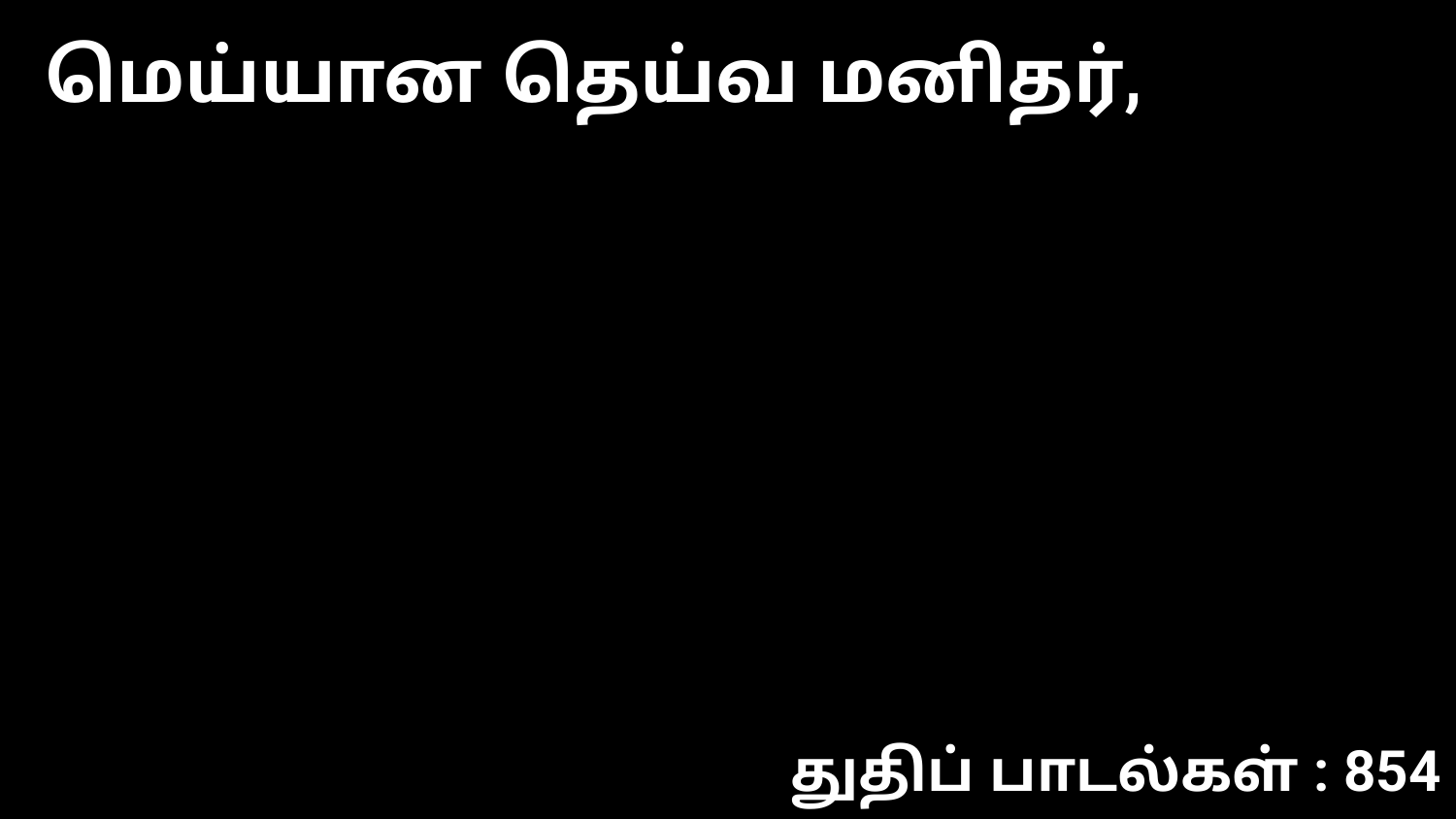

மெய்யான தெய்வ மனிதர்,
துதிப் பாடல்கள் : 854